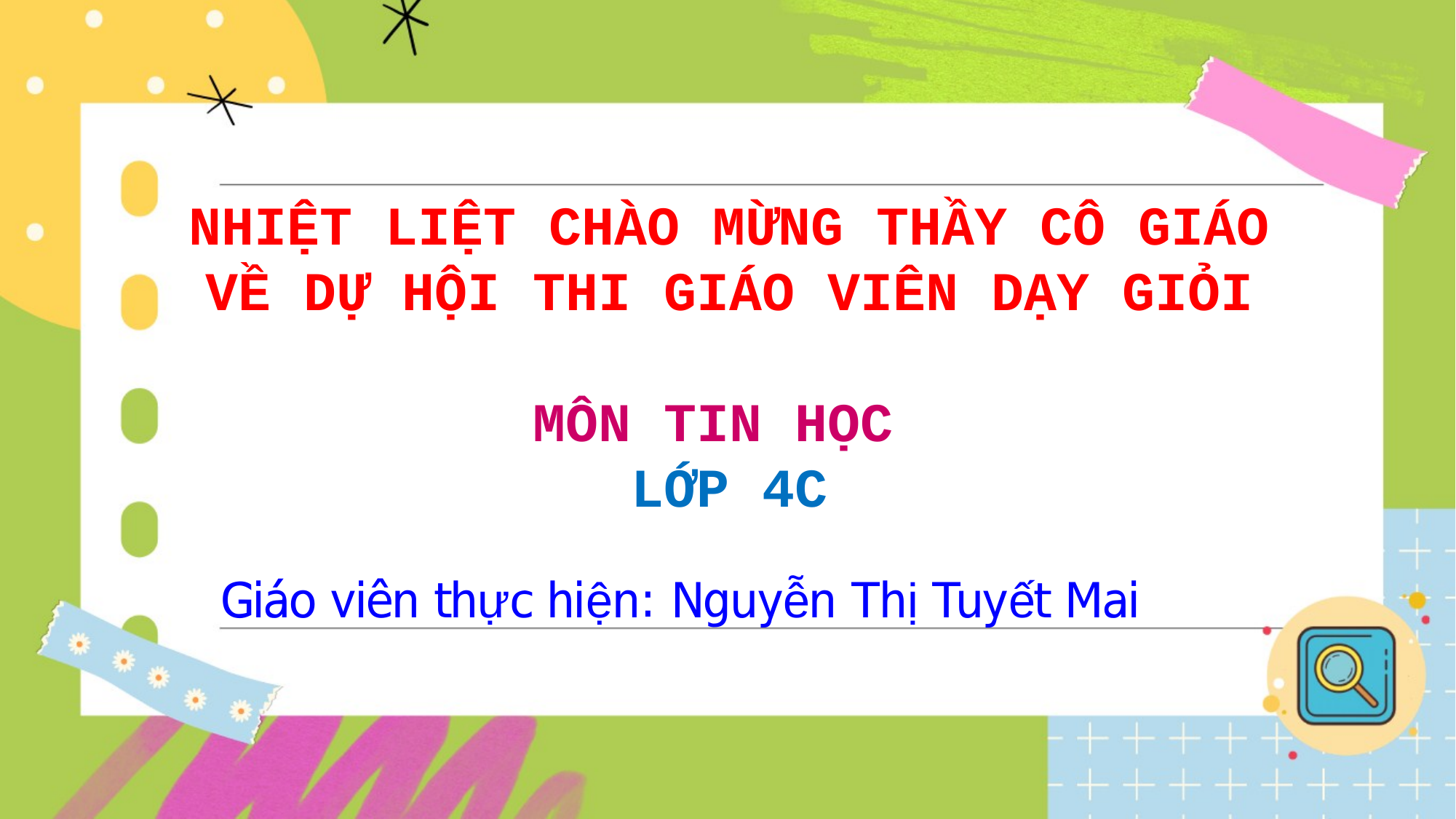

NHIỆT LIỆT CHÀO MỪNG THẦY CÔ GIÁO VỀ DỰ HỘI THI GIÁO VIÊN DẠY GIỎI

MÔN TIN HỌC
LỚP 4C
Giáo viên thực hiện: Nguyễn Thị Tuyết Mai